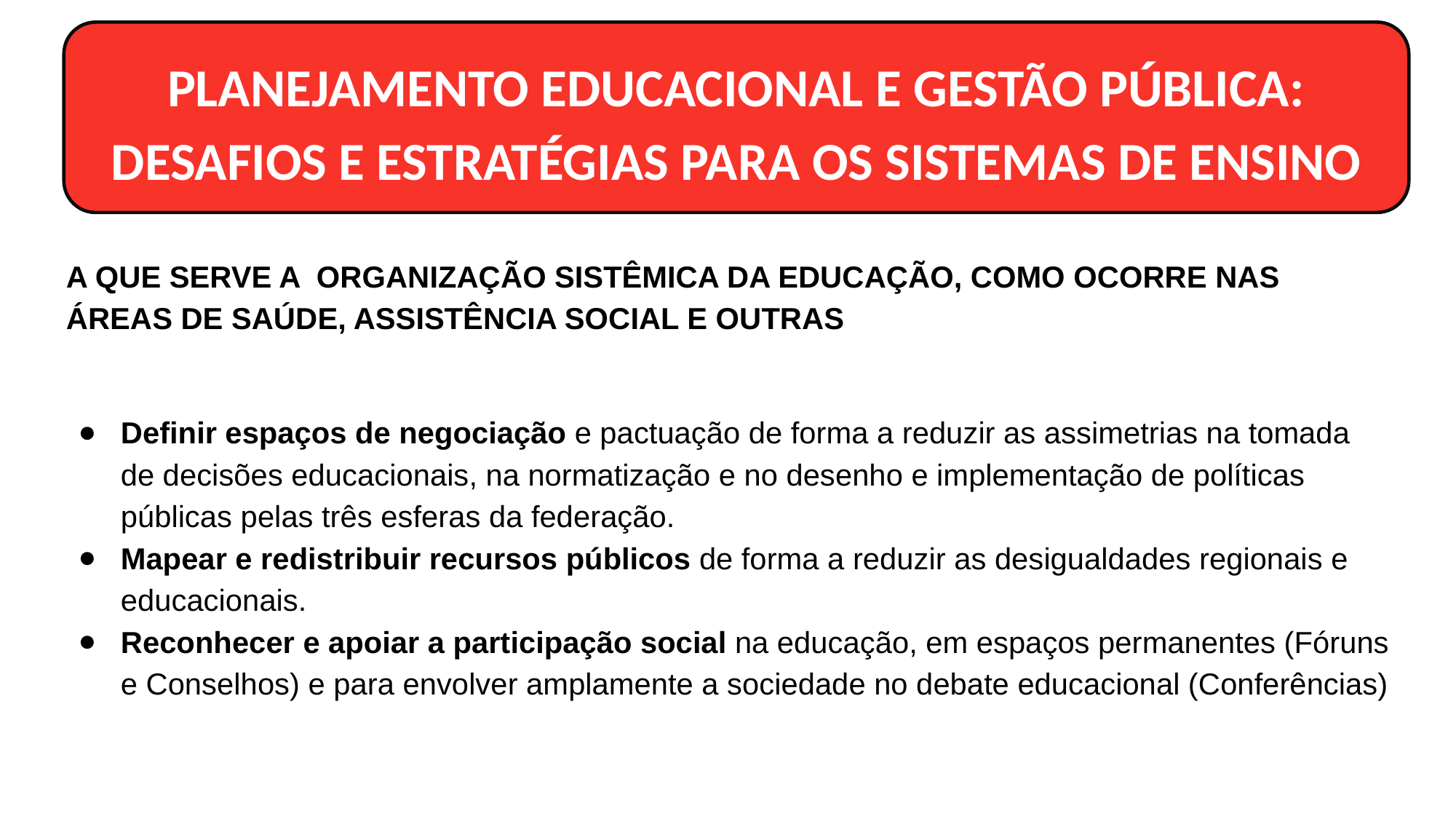

PLANEJAMENTO EDUCACIONAL E GESTÃO PÚBLICA: DESAFIOS E ESTRATÉGIAS PARA OS SISTEMAS DE ENSINO
A QUE SERVE A  ORGANIZAÇÃO SISTÊMICA DA EDUCAÇÃO, COMO OCORRE NAS ÁREAS DE SAÚDE, ASSISTÊNCIA SOCIAL E OUTRAS

Definir espaços de negociação e pactuação de forma a reduzir as assimetrias na tomada de decisões educacionais, na normatização e no desenho e implementação de políticas públicas pelas três esferas da federação.
Mapear e redistribuir recursos públicos de forma a reduzir as desigualdades regionais e educacionais.
Reconhecer e apoiar a participação social na educação, em espaços permanentes (Fóruns e Conselhos) e para envolver amplamente a sociedade no debate educacional (Conferências)